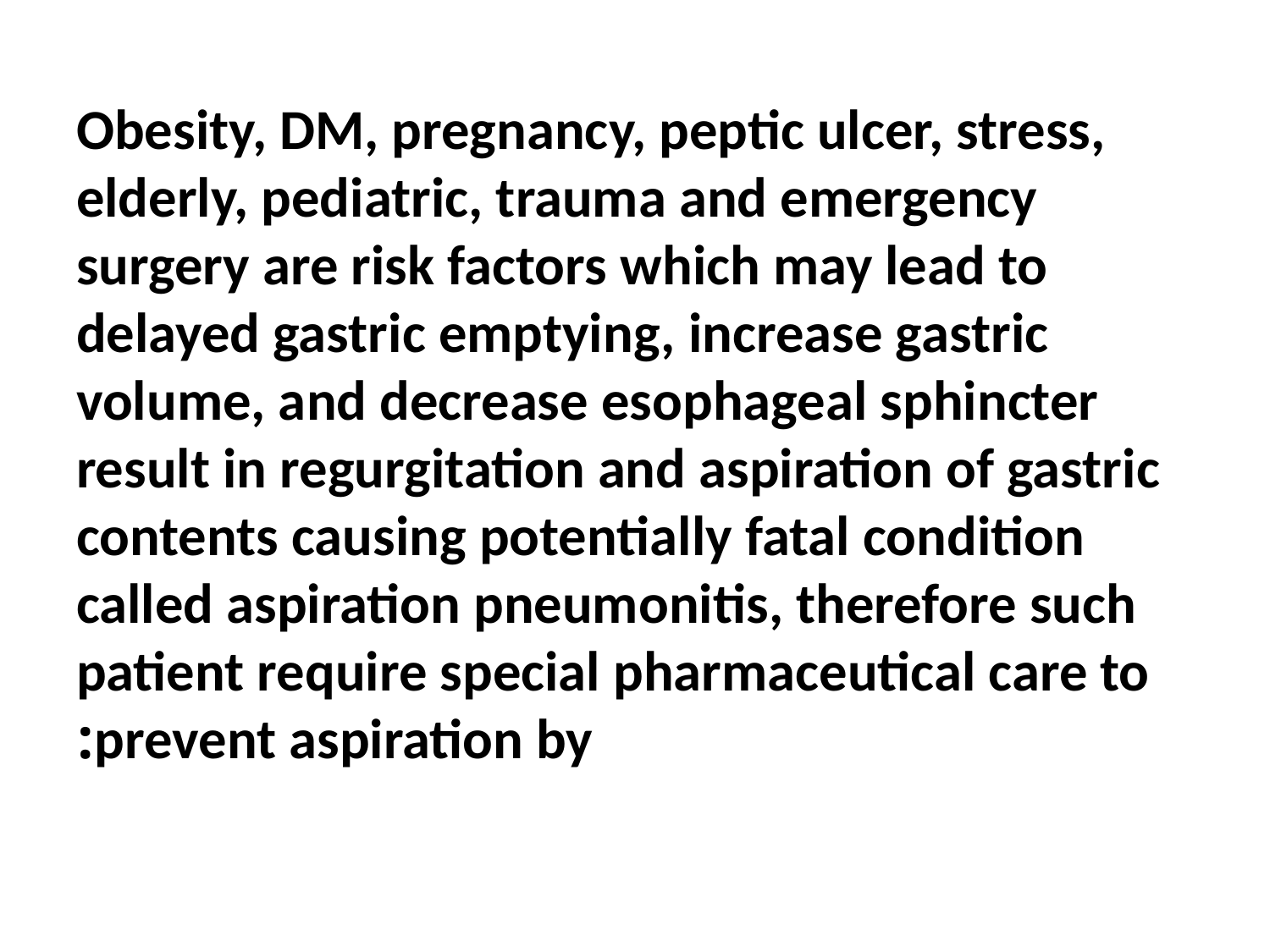

Obesity, DM, pregnancy, peptic ulcer, stress, elderly, pediatric, trauma and emergency surgery are risk factors which may lead to delayed gastric emptying, increase gastric volume, and decrease esophageal sphincter result in regurgitation and aspiration of gastric contents causing potentially fatal condition called aspiration pneumonitis, therefore such patient require special pharmaceutical care to prevent aspiration by: